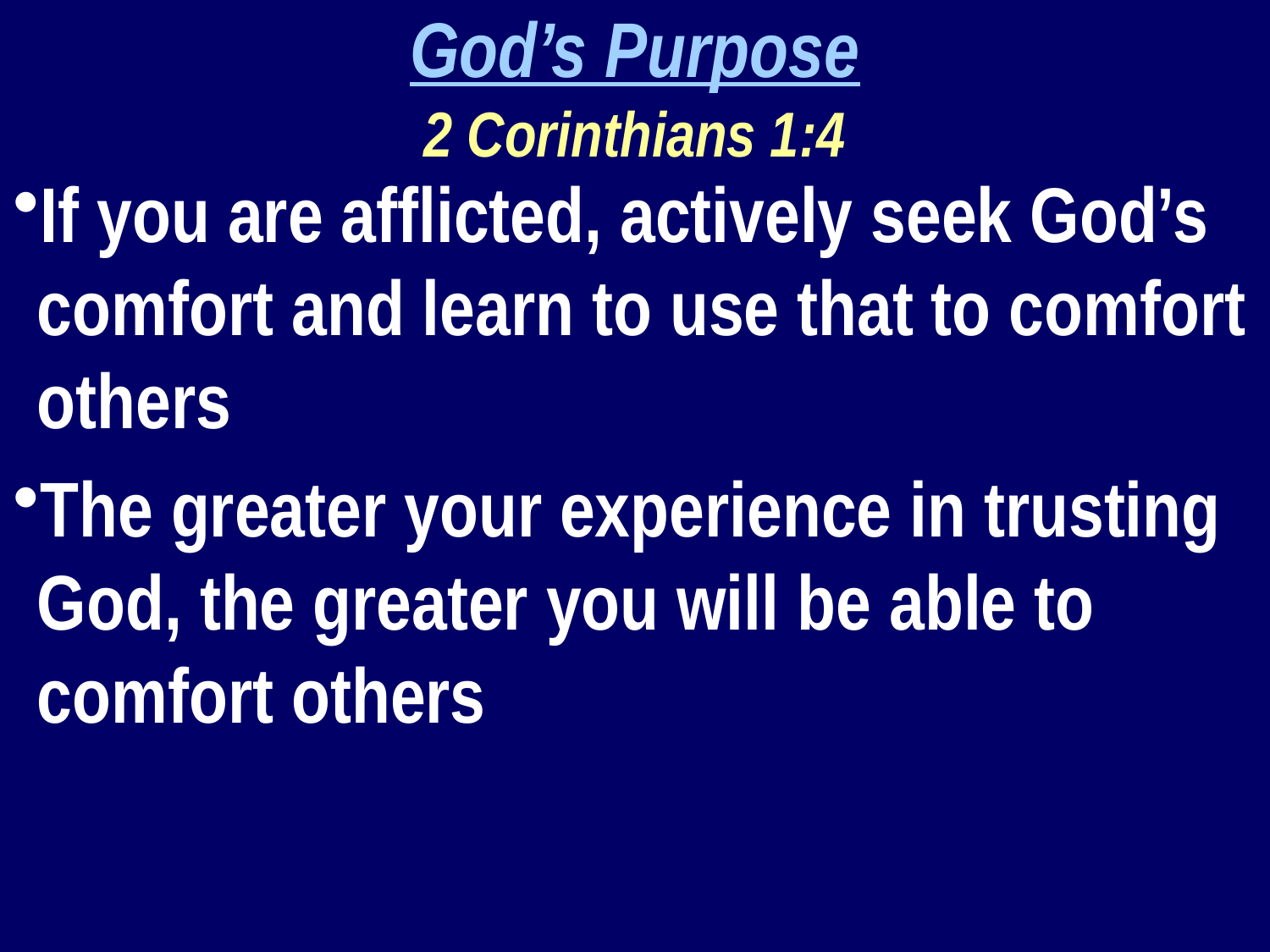

God’s Purpose
2 Corinthians 1:4
If you are afflicted, actively seek God’s comfort and learn to use that to comfort others
The greater your experience in trusting God, the greater you will be able to comfort others